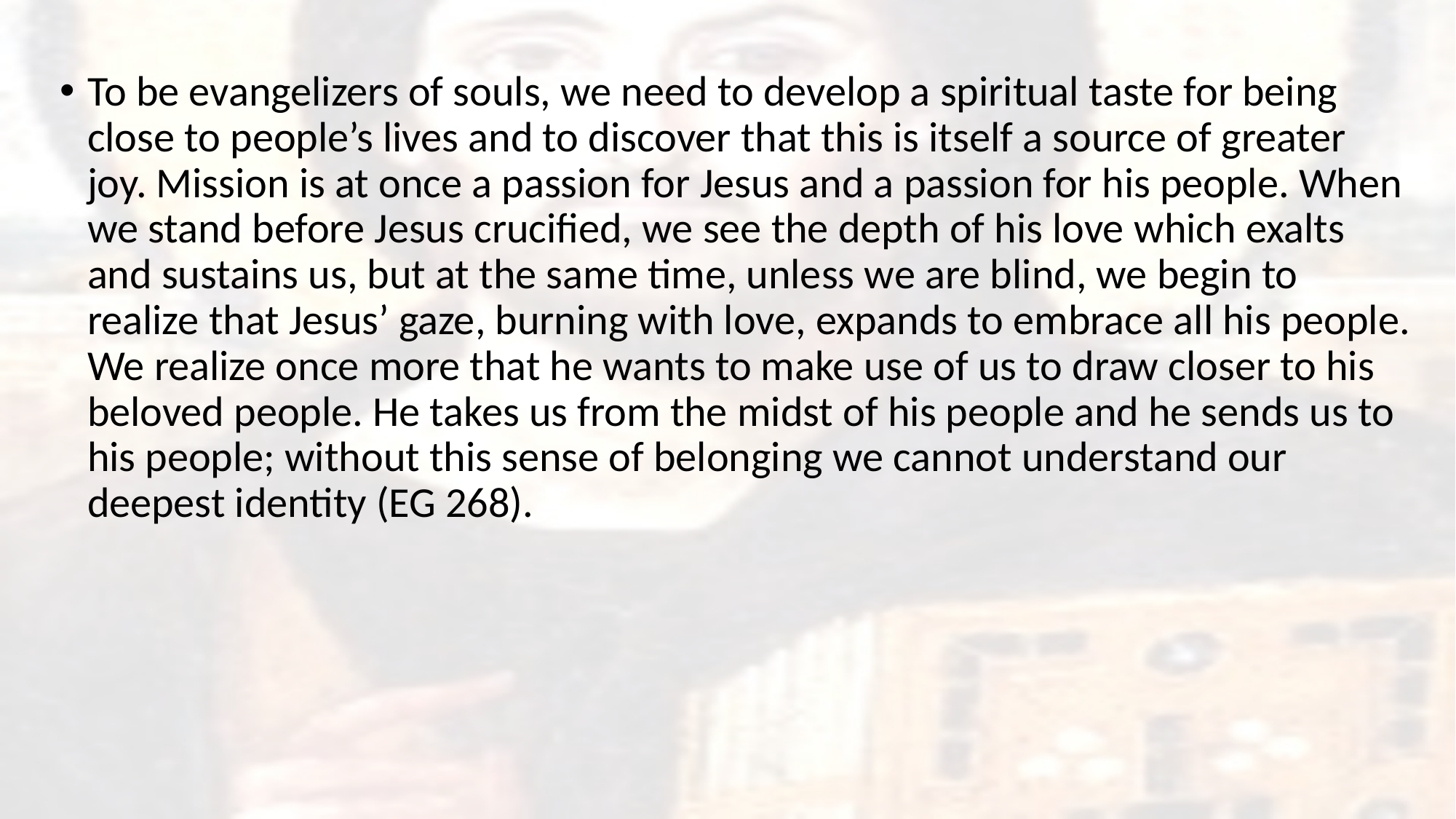

To be evangelizers of souls, we need to develop a spiritual taste for being close to people’s lives and to discover that this is itself a source of greater joy. Mission is at once a passion for Jesus and a passion for his people. When we stand before Jesus crucified, we see the depth of his love which exalts and sustains us, but at the same time, unless we are blind, we begin to realize that Jesus’ gaze, burning with love, expands to embrace all his people. We realize once more that he wants to make use of us to draw closer to his beloved people. He takes us from the midst of his people and he sends us to his people; without this sense of belonging we cannot understand our deepest identity (EG 268).